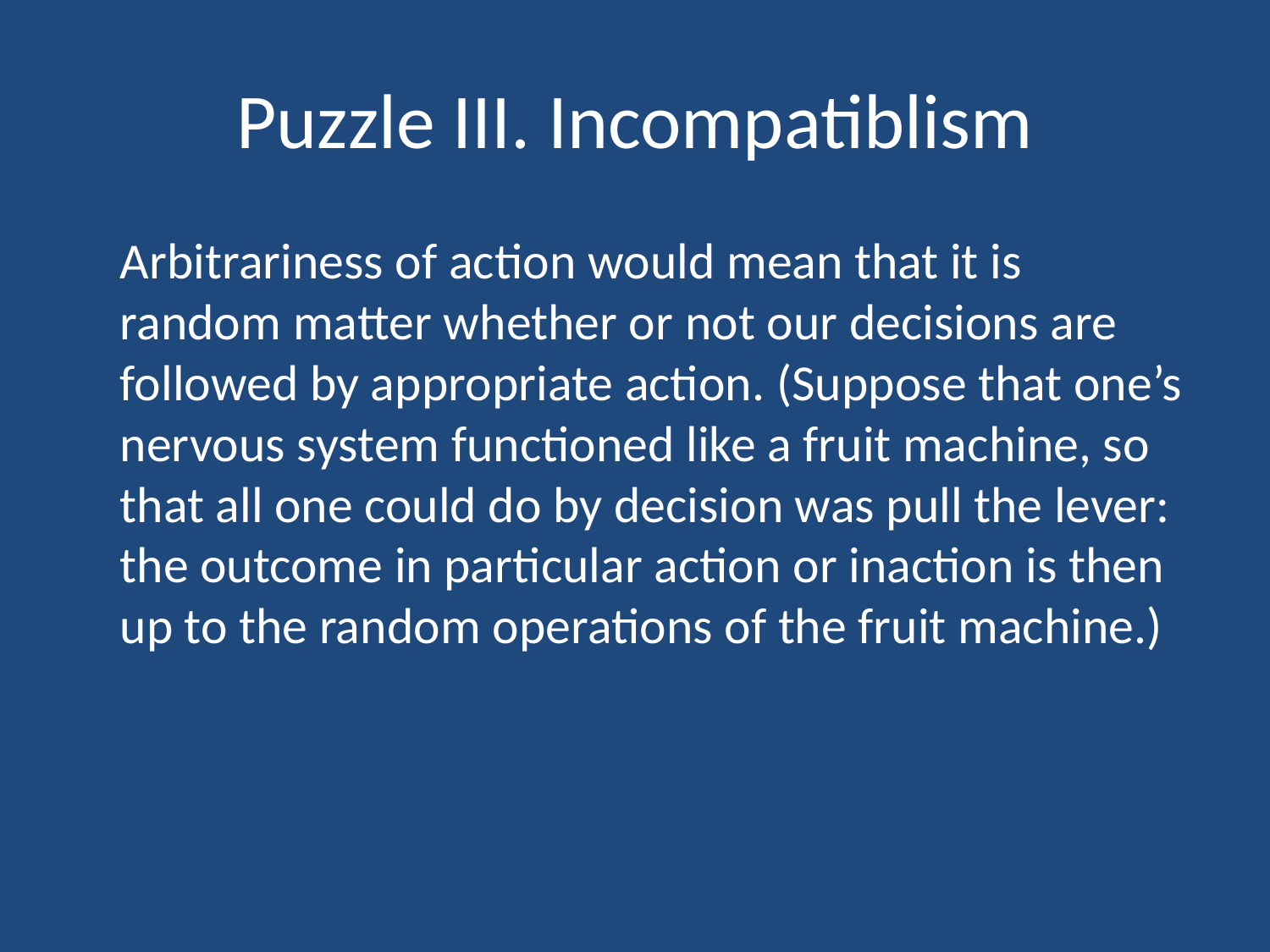

# Puzzle III. Incompatiblism
	Arbitrariness of action would mean that it is random matter whether or not our decisions are followed by appropriate action. (Suppose that one’s nervous system functioned like a fruit machine, so that all one could do by decision was pull the lever: the outcome in particular action or inaction is then up to the random operations of the fruit machine.)